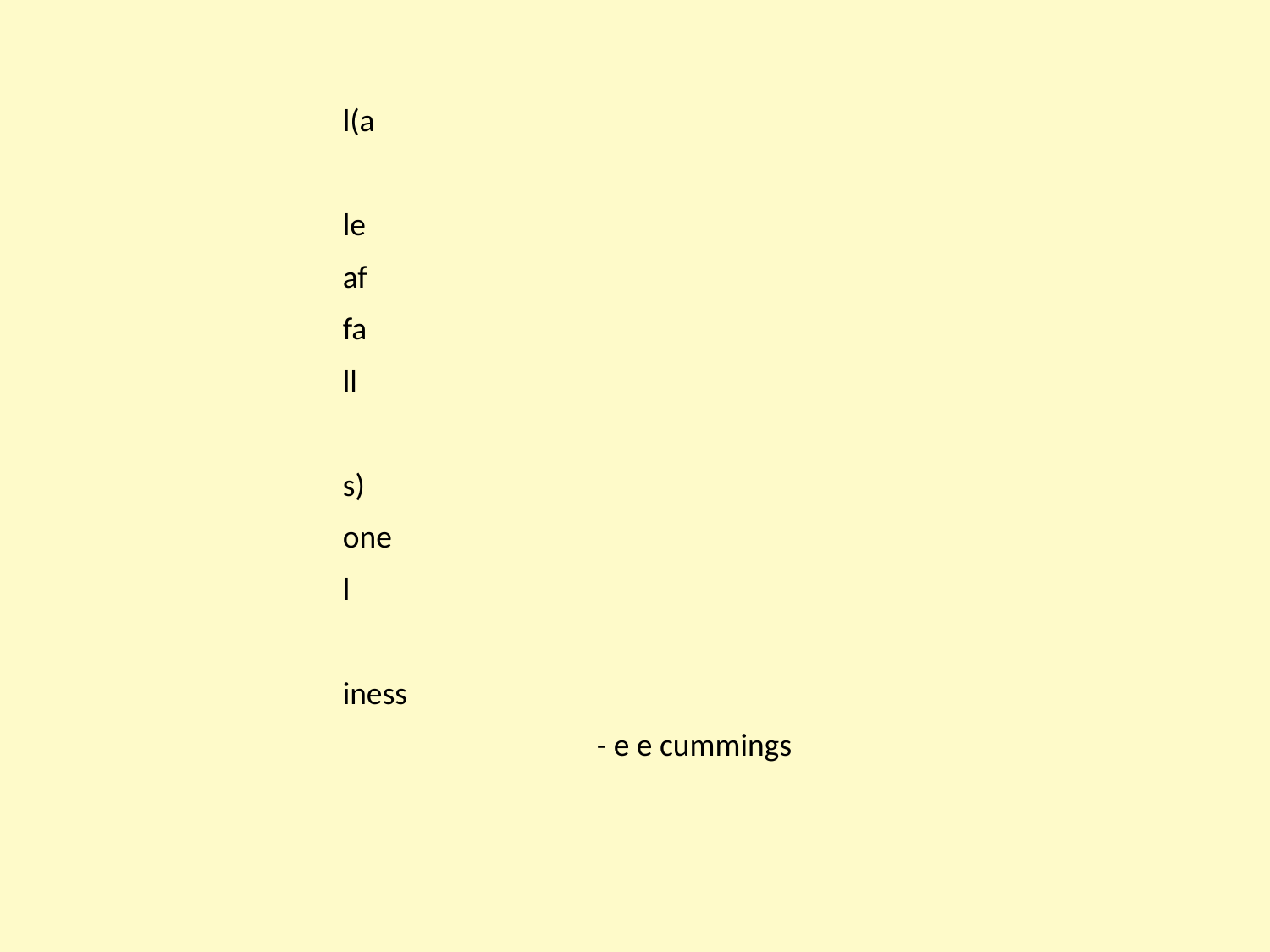

l(a

le
af
fa
ll

s)
one
l

iness
		- e e cummings